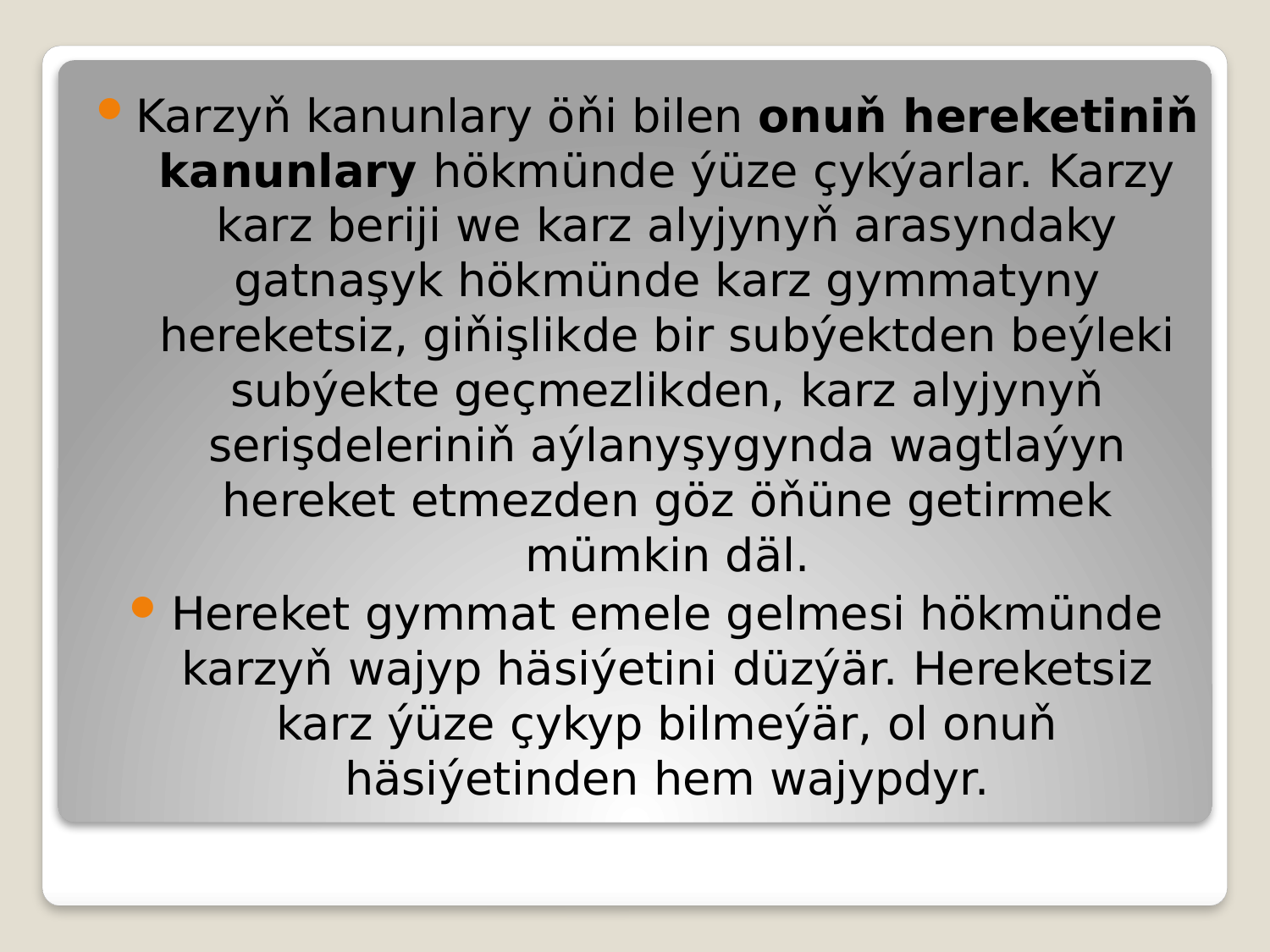

Karzyň kanunlary öňi bilen onuň hereketiniň kanunlary hökmünde ýüze çykýarlar. Karzy karz beriji we karz alyjynyň arasyndaky gatnaşyk hökmünde karz gymmatyny hereketsiz, giňişlikde bir subýektden beýleki subýekte geçmezlikden, karz alyjynyň serişdeleriniň aýlanyşygynda wagtlaýyn hereket etmezden göz öňüne getirmek mümkin däl.
Hereket gymmat emele gelmesi hökmünde karzyň wajyp häsiýetini düzýär. Hereketsiz karz ýüze çykyp bilmeýär, ol onuň häsiýetinden hem wajypdyr.